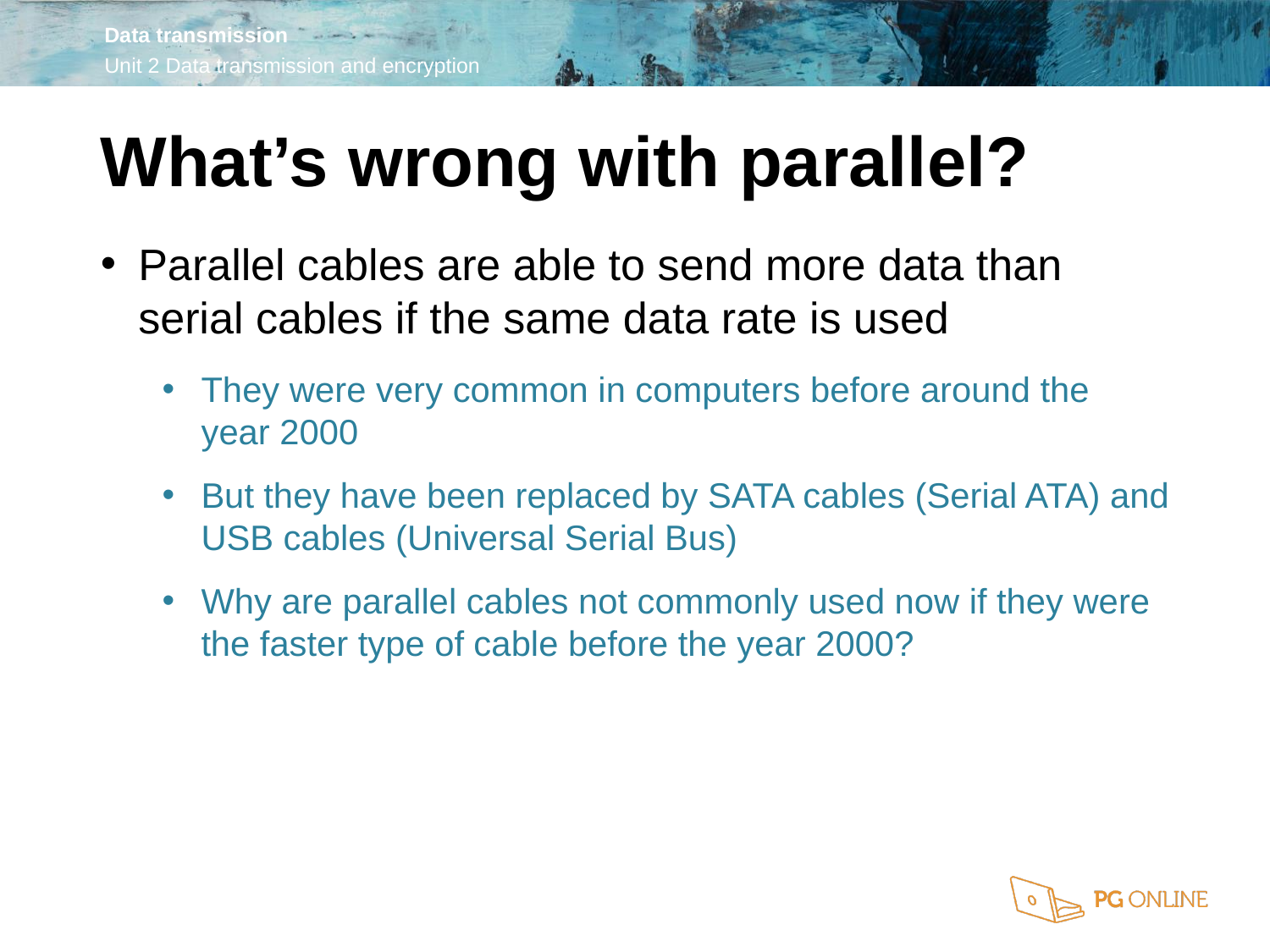

What’s wrong with parallel?
Parallel cables are able to send more data than serial cables if the same data rate is used
They were very common in computers before around the
year 2000
But they have been replaced by SATA cables (Serial ATA) and USB cables (Universal Serial Bus)
Why are parallel cables not commonly used now if they were the faster type of cable before the year 2000?